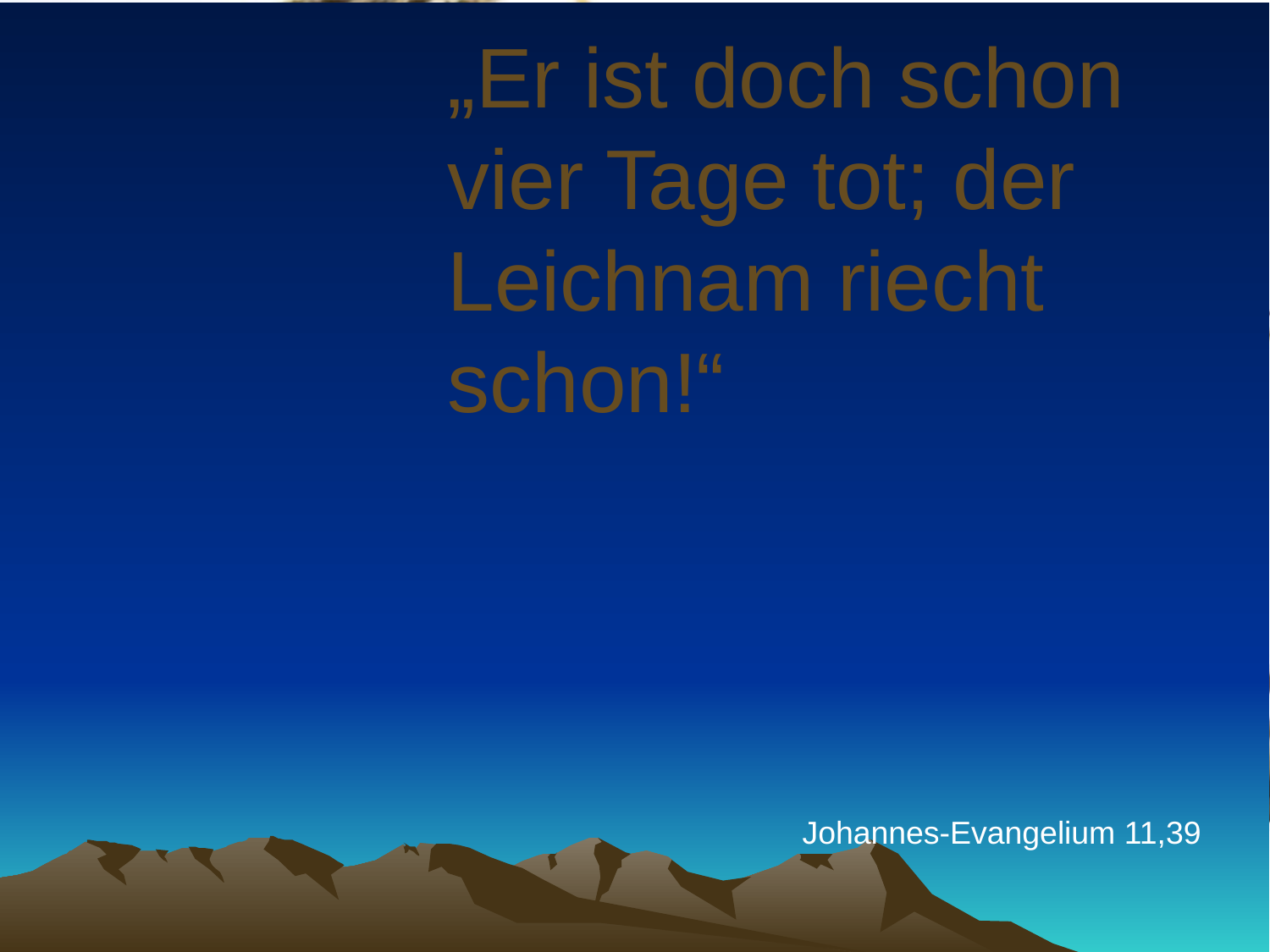

# „Er ist doch schon vier Tage tot; der Leichnam riecht schon!“
Johannes-Evangelium 11,39